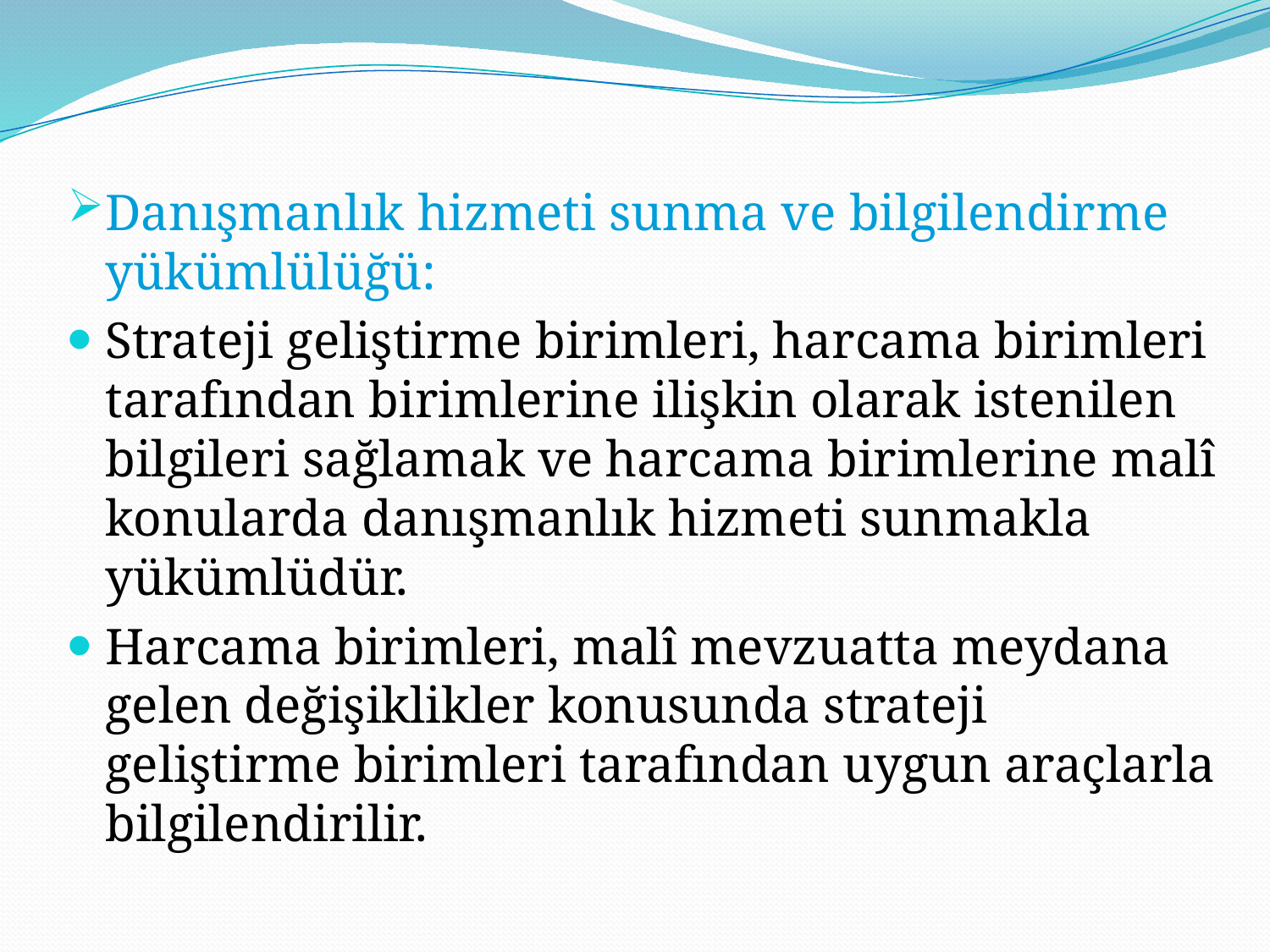

Danışmanlık hizmeti sunma ve bilgilendirme yükümlülüğü:
Strateji geliştirme birimleri, harcama birimleri tarafından birimlerine ilişkin olarak istenilen bilgileri sağlamak ve harcama birimlerine malî konularda danışmanlık hizmeti sunmakla yükümlüdür.
Harcama birimleri, malî mevzuatta meydana gelen değişiklikler konusunda strateji geliştirme birimleri tarafından uygun araçlarla bilgilendirilir.